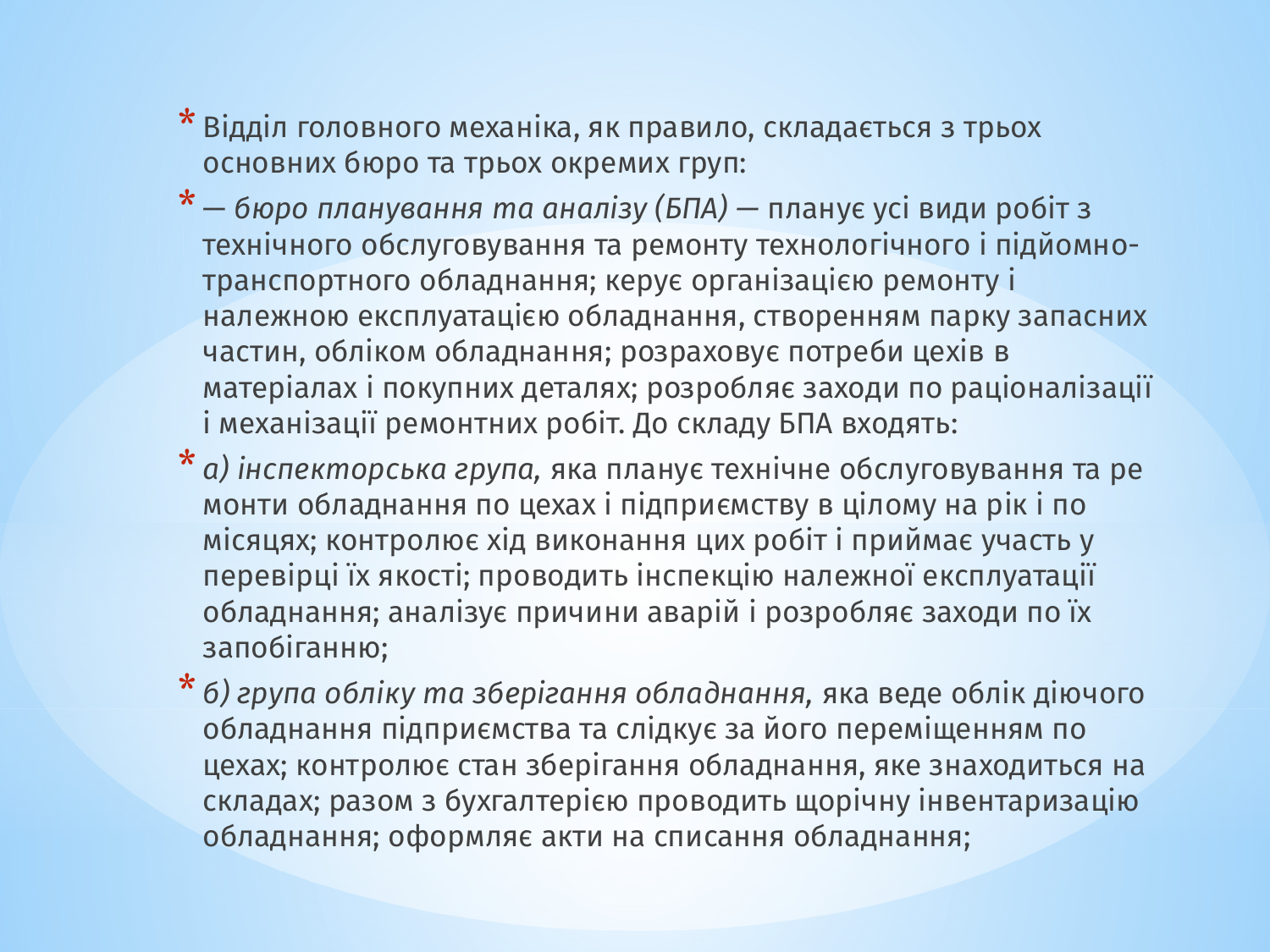

Відділ головного механіка, як правило, складається з трьох основних бюро та трьох окремих груп:
— бюро планування та аналізу (БПА) — планує усі види робіт з технічного обслуговування та ремонту технологічного і підйомно-транспортного обладнання; керує організацією ремонту і належною експлуатацією обладнання, створенням парку запасних частин, обліком обладнання; розраховує потреби цехів в матеріалах і покупних деталях; розробляє заходи по раціоналізації і механізації ремонтних робіт. До складу БПА входять:
а) інспекторська група, яка планує технічне обслуговування та ре­монти обладнання по цехах і підприємству в цілому на рік і по місяцях; контролює хід виконання цих робіт і приймає участь у перевірці їх якості; проводить інспекцію належної експлуатації обладнання; аналізує причи­ни аварій і розробляє заходи по їх запобіганню;
б) група обліку та зберігання обладнання, яка веде облік діючого об­ладнання підприємства та слідкує за його переміщенням по цехах; конт­ролює стан зберігання обладнання, яке знаходиться на складах; разом з бухгалтерією проводить щорічну інвентаризацію обладнання; оформляє акти на списання обладнання;